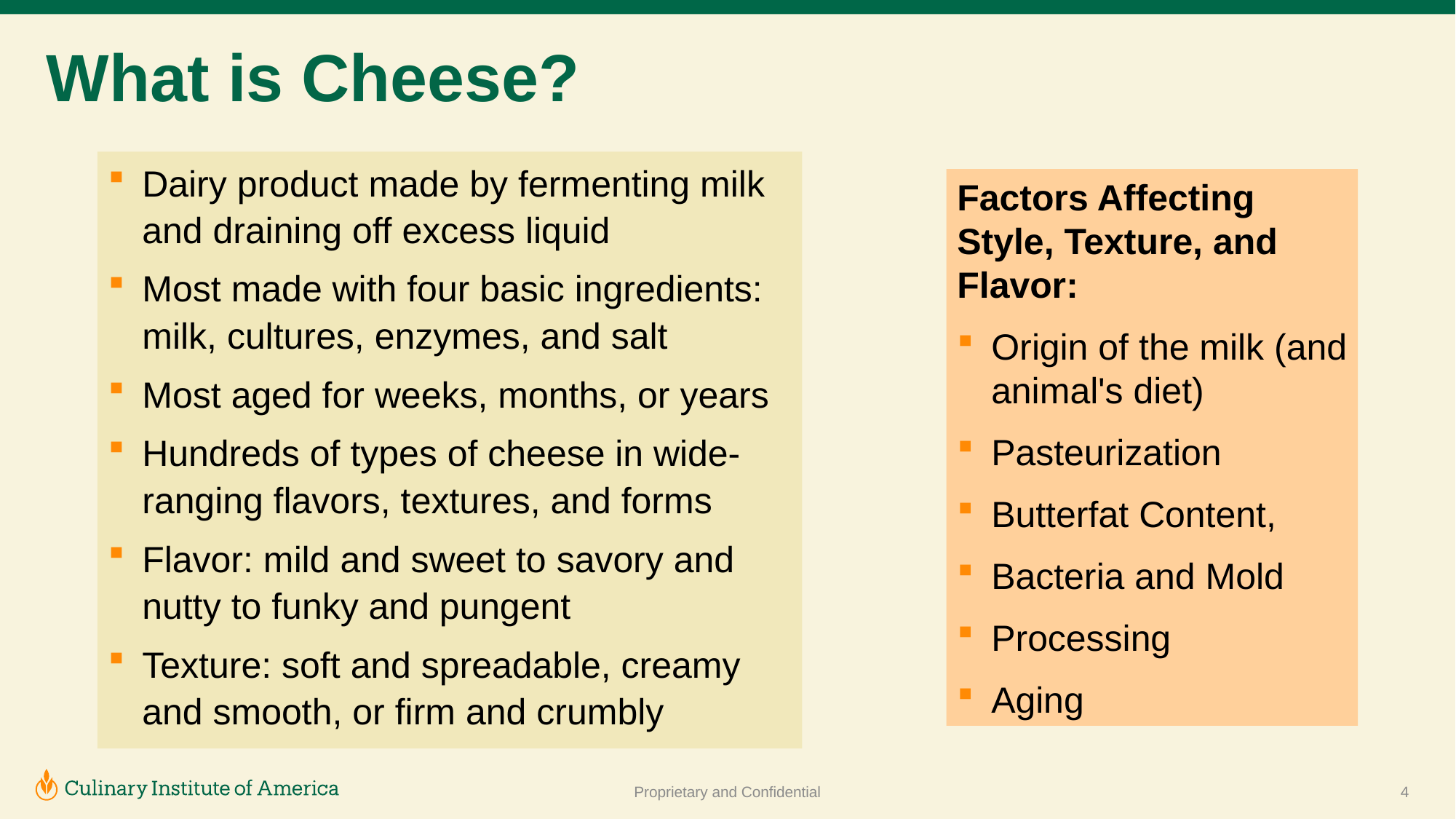

# What is Cheese?
Dairy product made by fermenting milk and draining off excess liquid
Most made with four basic ingredients: milk, cultures, enzymes, and salt
Most aged for weeks, months, or years
Hundreds of types of cheese in wide-ranging flavors, textures, and forms
Flavor: mild and sweet to savory and nutty to funky and pungent
Texture: soft and spreadable, creamy and smooth, or firm and crumbly

Factors Affecting Style, Texture, and Flavor:
Origin of the milk (and animal's diet)
Pasteurization
Butterfat Content,
Bacteria and Mold
Processing
Aging

4